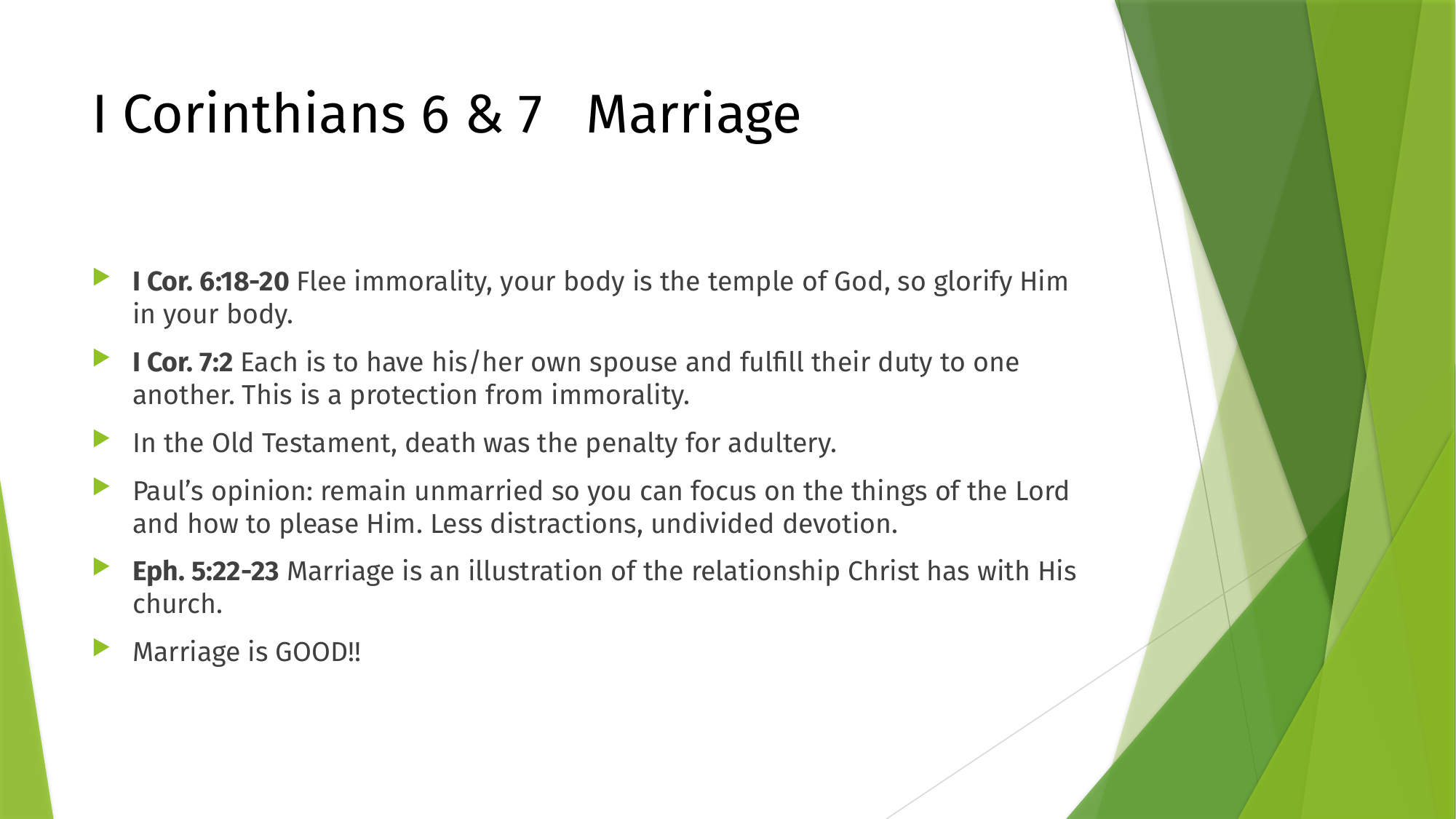

# I Corinthians 6 & 7   Marriage
I Cor. 6:18-20 Flee immorality, your body is the temple of God, so glorify Him in your body.
I Cor. 7:2 Each is to have his/her own spouse and fulfill their duty to one another. This is a protection from immorality.
In the Old Testament, death was the penalty for adultery.
Paul’s opinion: remain unmarried so you can focus on the things of the Lord and how to please Him. Less distractions, undivided devotion.
Eph. 5:22-23 Marriage is an illustration of the relationship Christ has with His church.
Marriage is GOOD!!